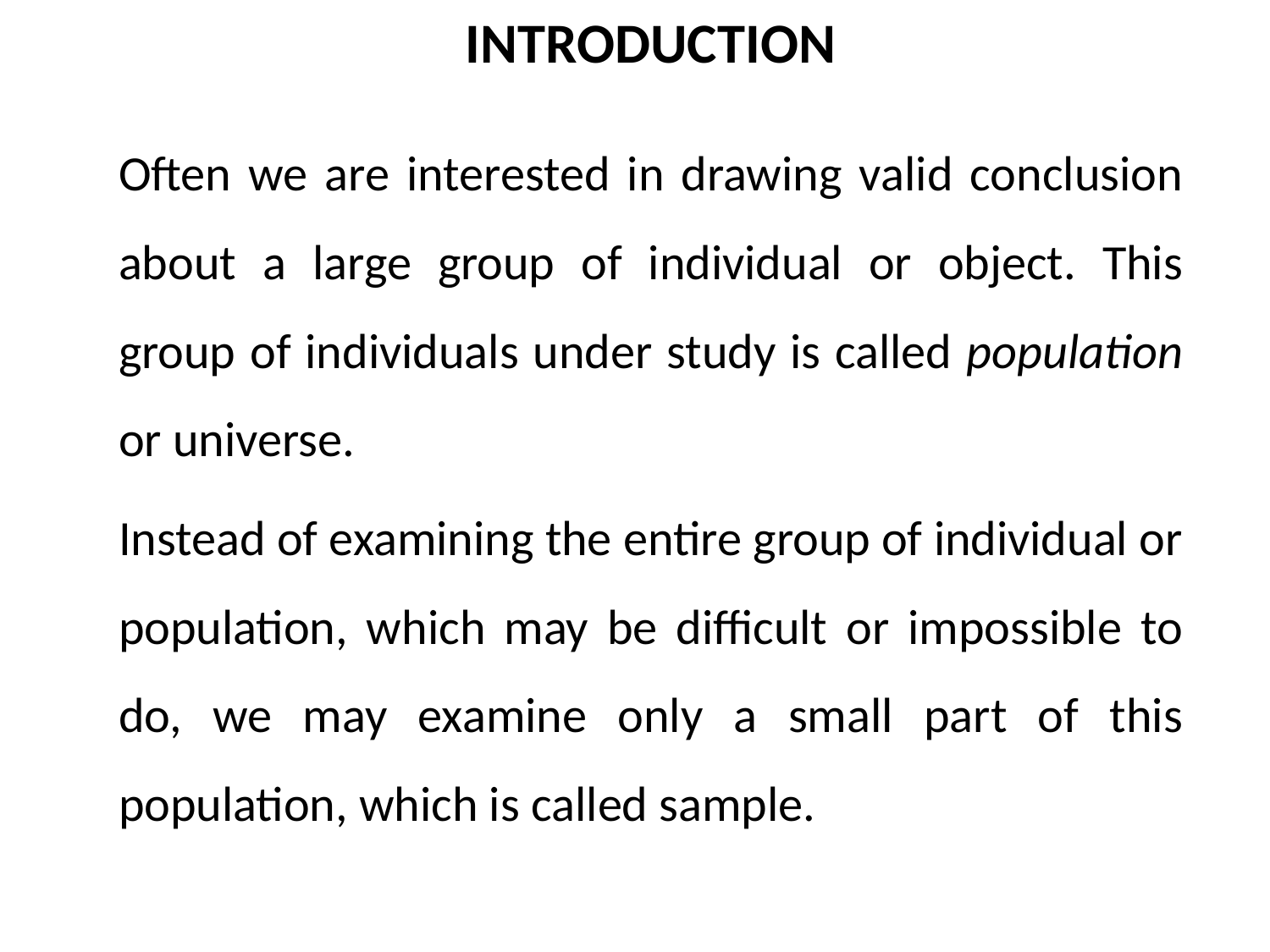

# INTRODUCTION
Often we are interested in drawing valid conclusion about a large group of individual or object. This group of individuals under study is called population or universe.
Instead of examining the entire group of individual or population, which may be difficult or impossible to do, we may examine only a small part of this population, which is called sample.